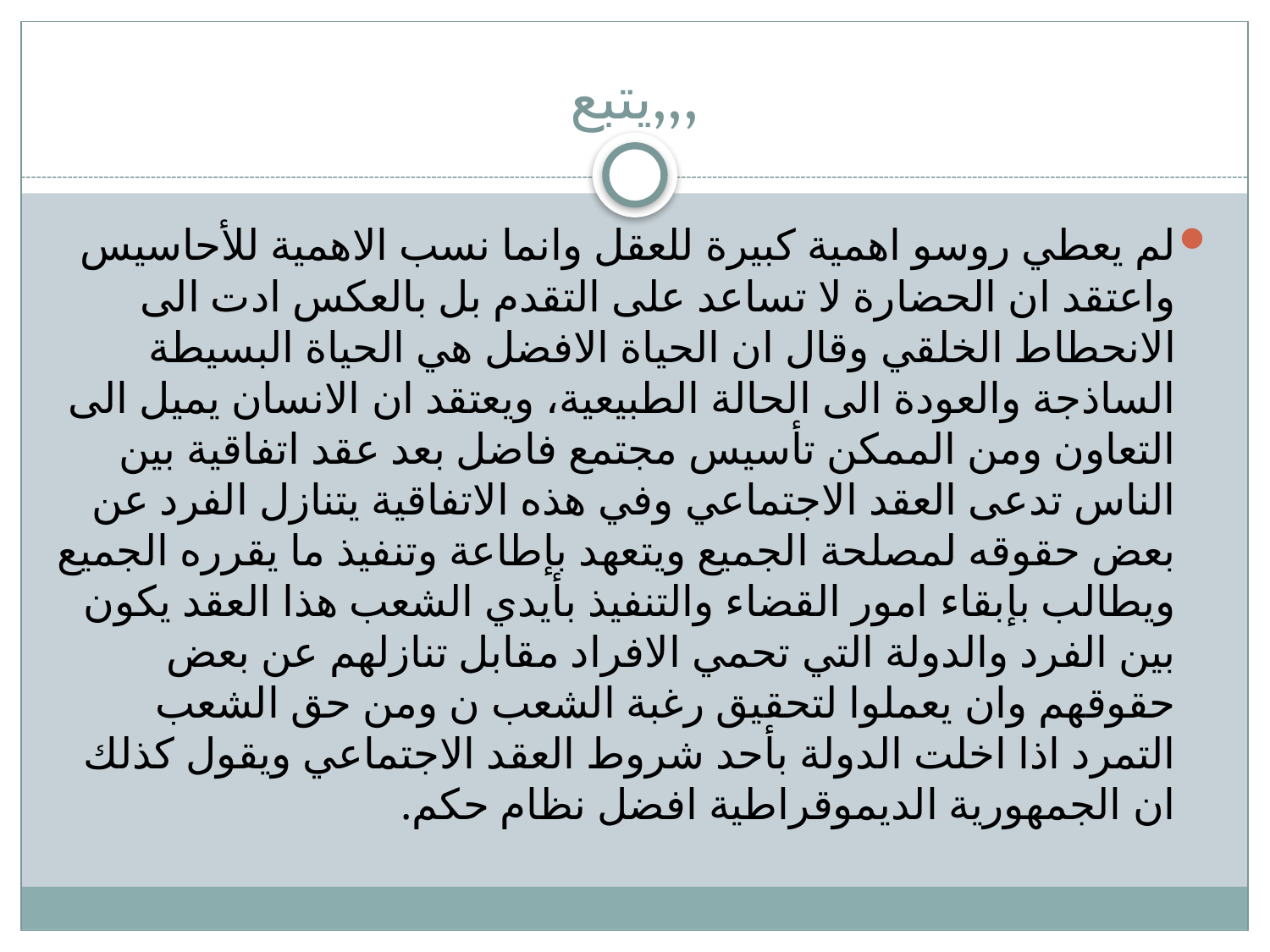

# يتبع,,,
لم يعطي روسو اهمية كبيرة للعقل وانما نسب الاهمية للأحاسيس واعتقد ان الحضارة لا تساعد على التقدم بل بالعكس ادت الى الانحطاط الخلقي وقال ان الحياة الافضل هي الحياة البسيطة الساذجة والعودة الى الحالة الطبيعية، ويعتقد ان الانسان يميل الى التعاون ومن الممكن تأسيس مجتمع فاضل بعد عقد اتفاقية بين الناس تدعى العقد الاجتماعي وفي هذه الاتفاقية يتنازل الفرد عن بعض حقوقه لمصلحة الجميع ويتعهد بإطاعة وتنفيذ ما يقرره الجميع ويطالب بإبقاء امور القضاء والتنفيذ بأيدي الشعب هذا العقد يكون بين الفرد والدولة التي تحمي الافراد مقابل تنازلهم عن بعض حقوقهم وان يعملوا لتحقيق رغبة الشعب ن ومن حق الشعب التمرد اذا اخلت الدولة بأحد شروط العقد الاجتماعي ويقول كذلك ان الجمهورية الديموقراطية افضل نظام حكم.